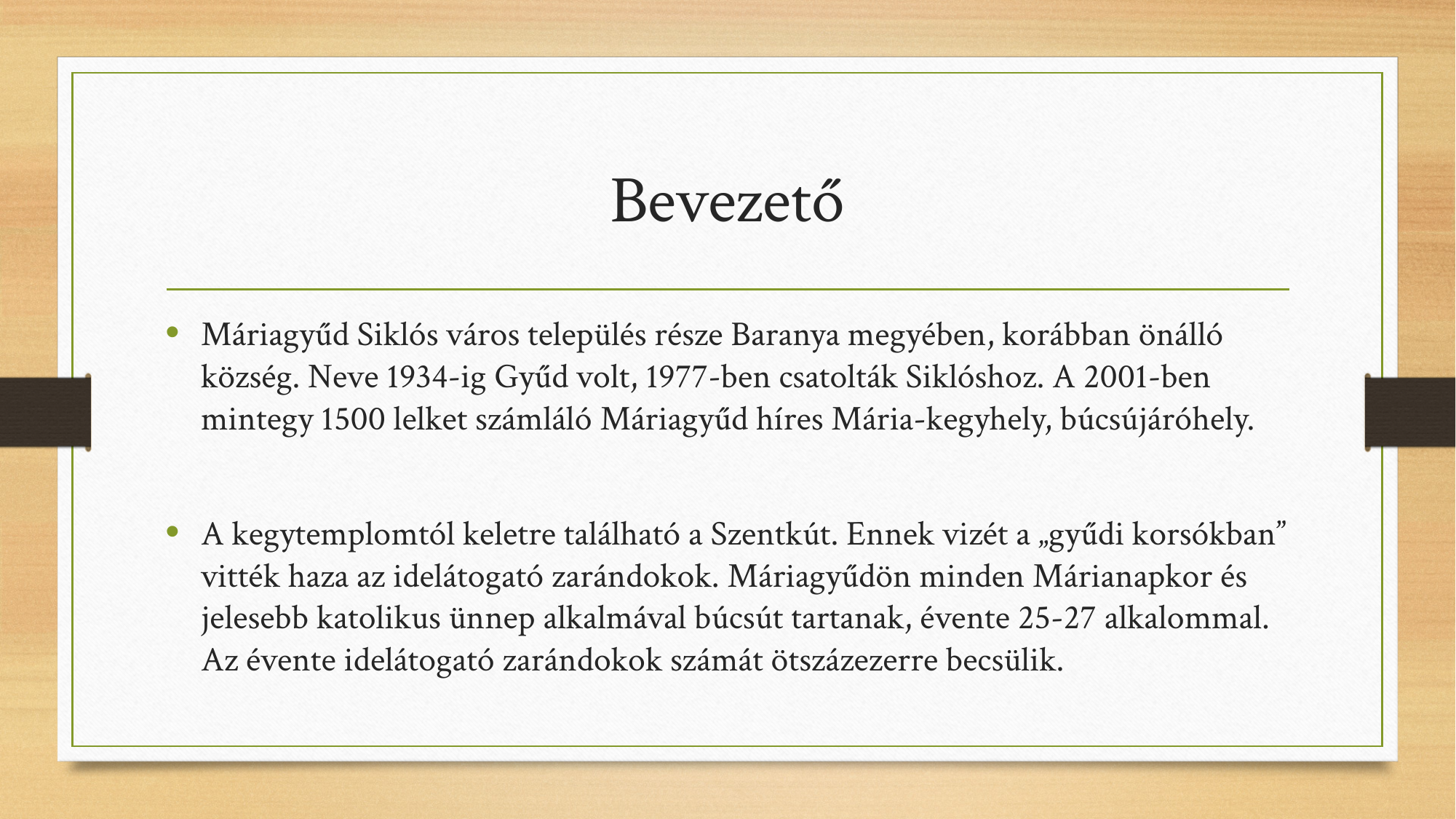

# Bevezető
Máriagyűd Siklós város település része Baranya megyében, korábban önálló község. Neve 1934-ig Gyűd volt, 1977-ben csatolták Siklóshoz. A 2001-ben mintegy 1500 lelket számláló Máriagyűd híres Mária-kegyhely, búcsújáróhely.

A kegytemplomtól keletre található a Szentkút. Ennek vizét a „gyűdi korsókban” vitték haza az idelátogató zarándokok. Máriagyűdön minden Márianapkor és jelesebb katolikus ünnep alkalmával búcsút tartanak, évente 25-27 alkalommal. Az évente idelátogató zarándokok számát ötszázezerre becsülik.